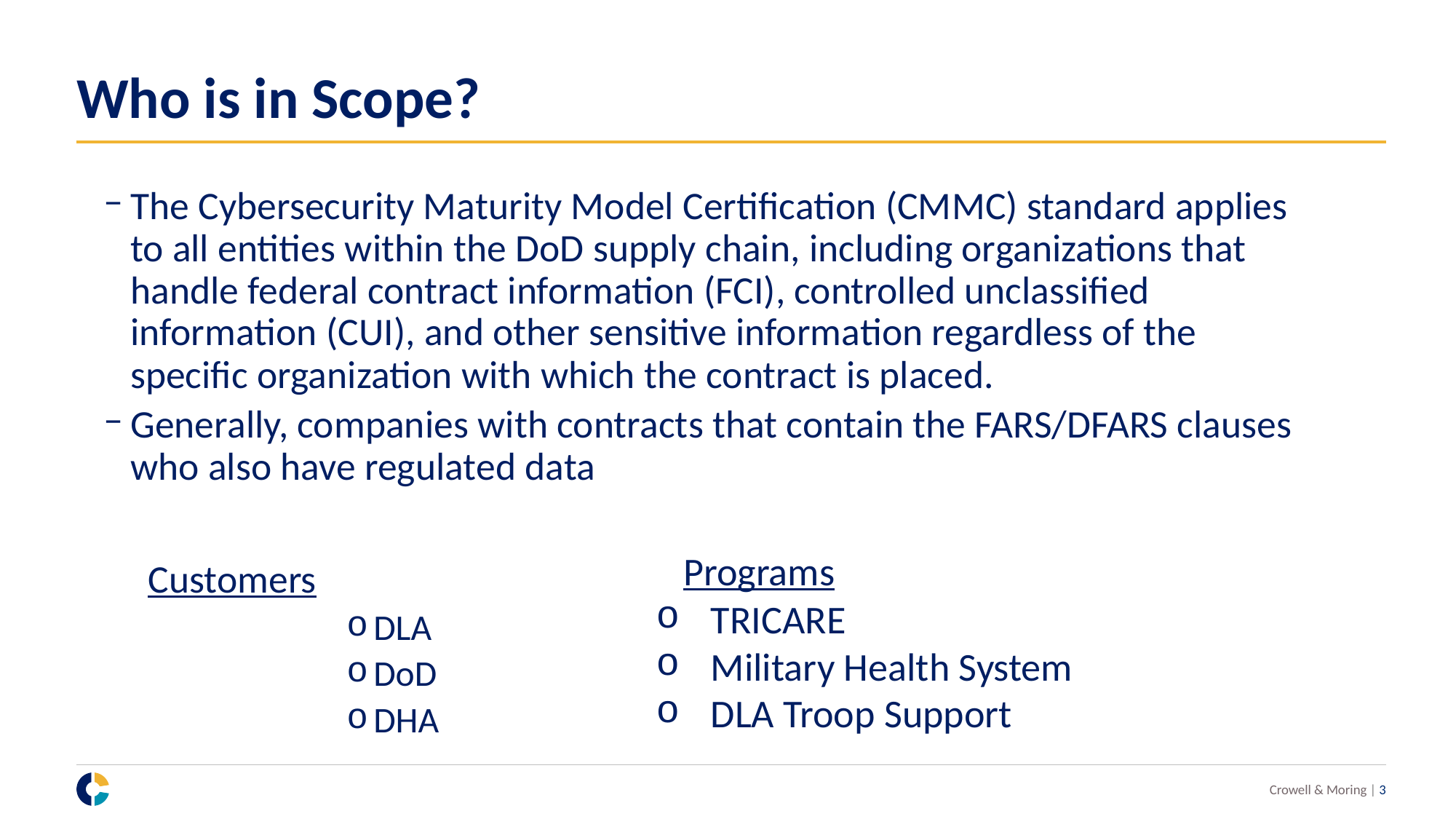

# Who is in Scope?
The Cybersecurity Maturity Model Certification (CMMC) standard applies to all entities within the DoD supply chain, including organizations that handle federal contract information (FCI), controlled unclassified information (CUI), and other sensitive information regardless of the specific organization with which the contract is placed.
Generally, companies with contracts that contain the FARS/DFARS clauses who also have regulated data

		     Customers
DLA
DoD
DHA
	Programs
TRICARE
Military Health System
DLA Troop Support

Crowell & Moring | 3